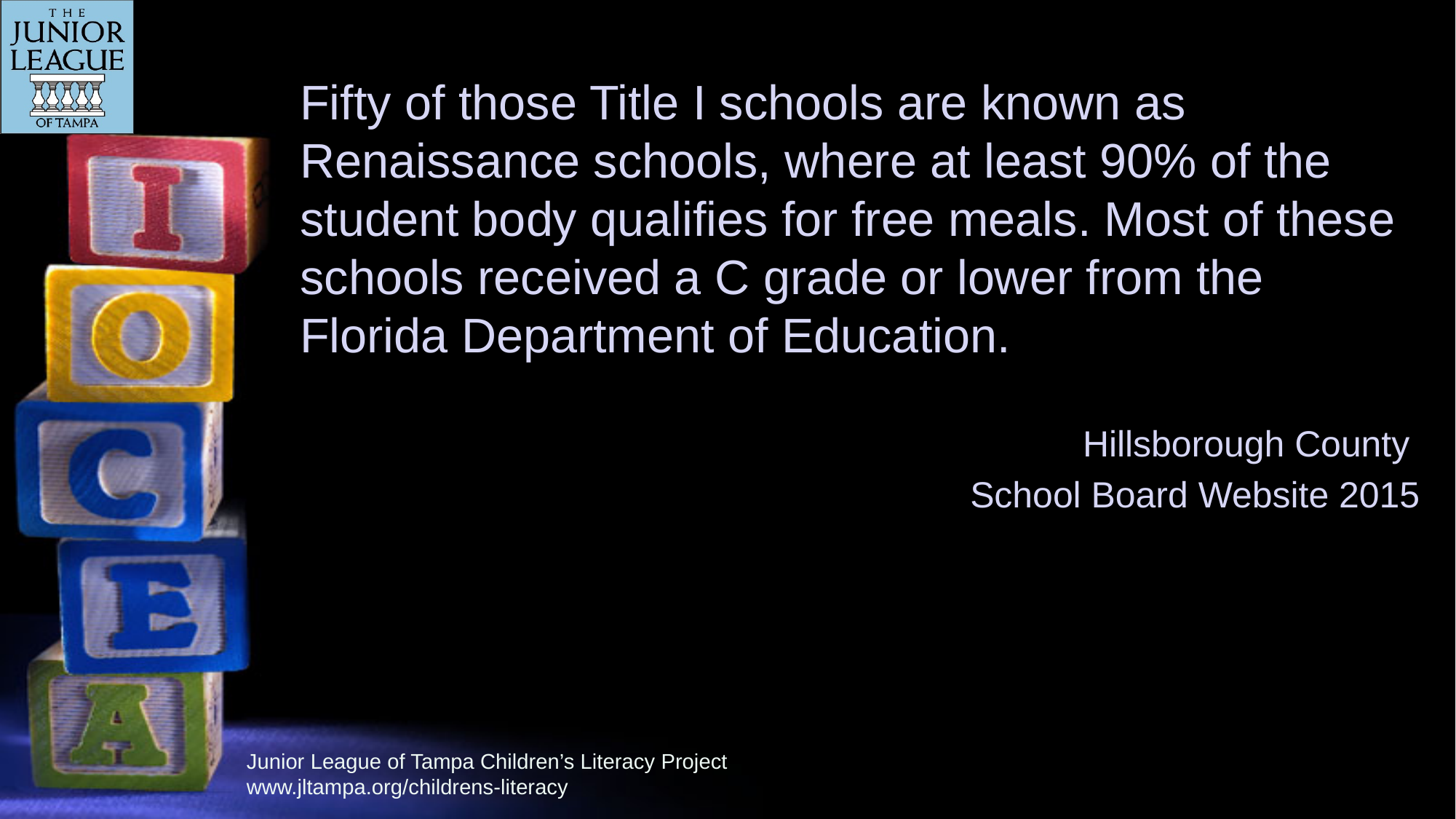

Fifty of those Title I schools are known as Renaissance schools, where at least 90% of the student body qualifies for free meals. Most of these schools received a C grade or lower from the Florida Department of Education.

Hillsborough County
School Board Website 2015